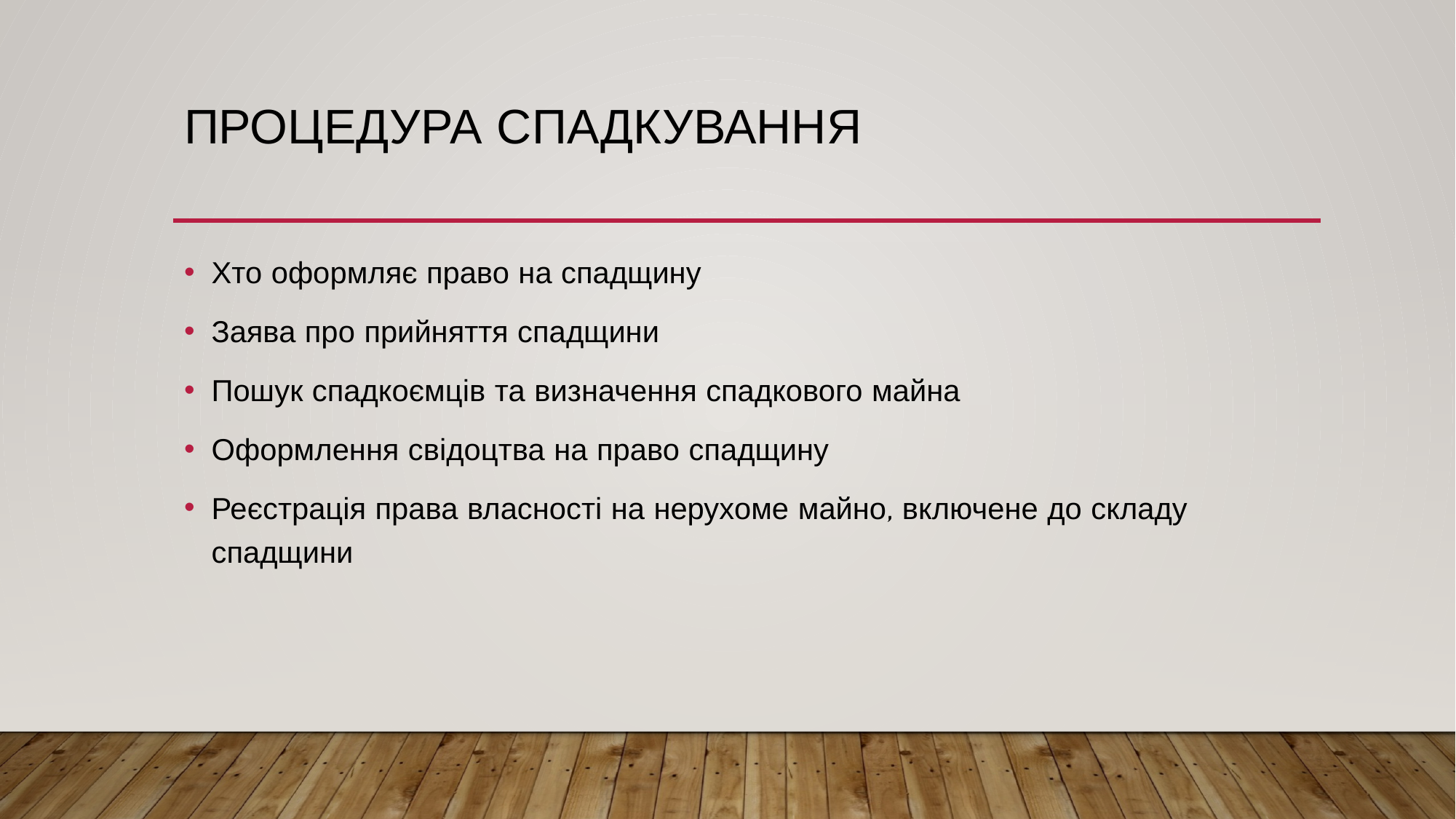

# Процедура спадкування
Хто оформляє право на спадщину
Заява про прийняття спадщини
Пошук спадкоємців та визначення спадкового майна
Оформлення свідоцтва на право спадщину
Реєстрація права власності на нерухоме майно, включене до складу спадщини